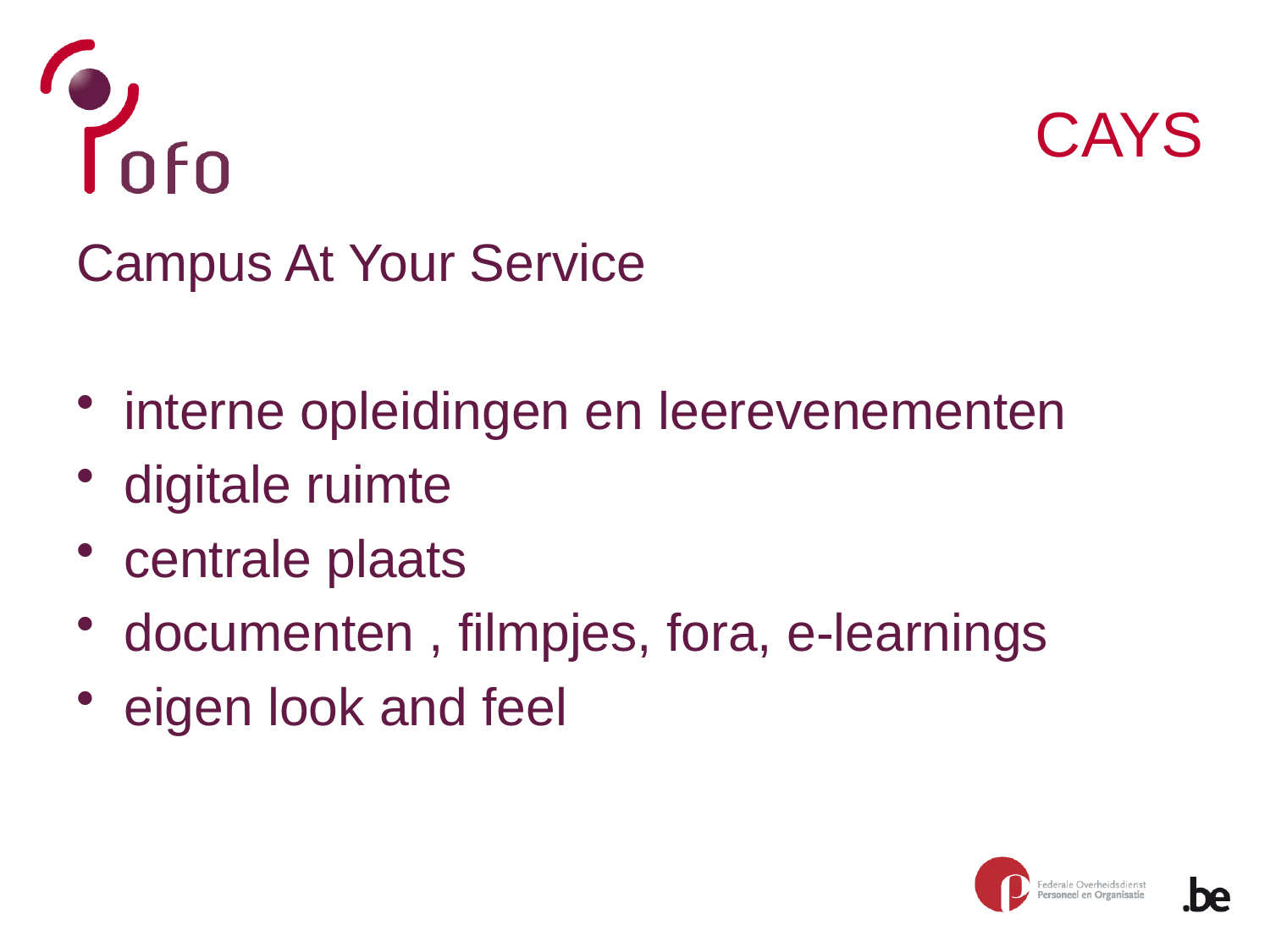

# CAYS
Campus At Your Service

interne opleidingen en leerevenementen
digitale ruimte
centrale plaats
documenten , filmpjes, fora, e-learnings
eigen look and feel